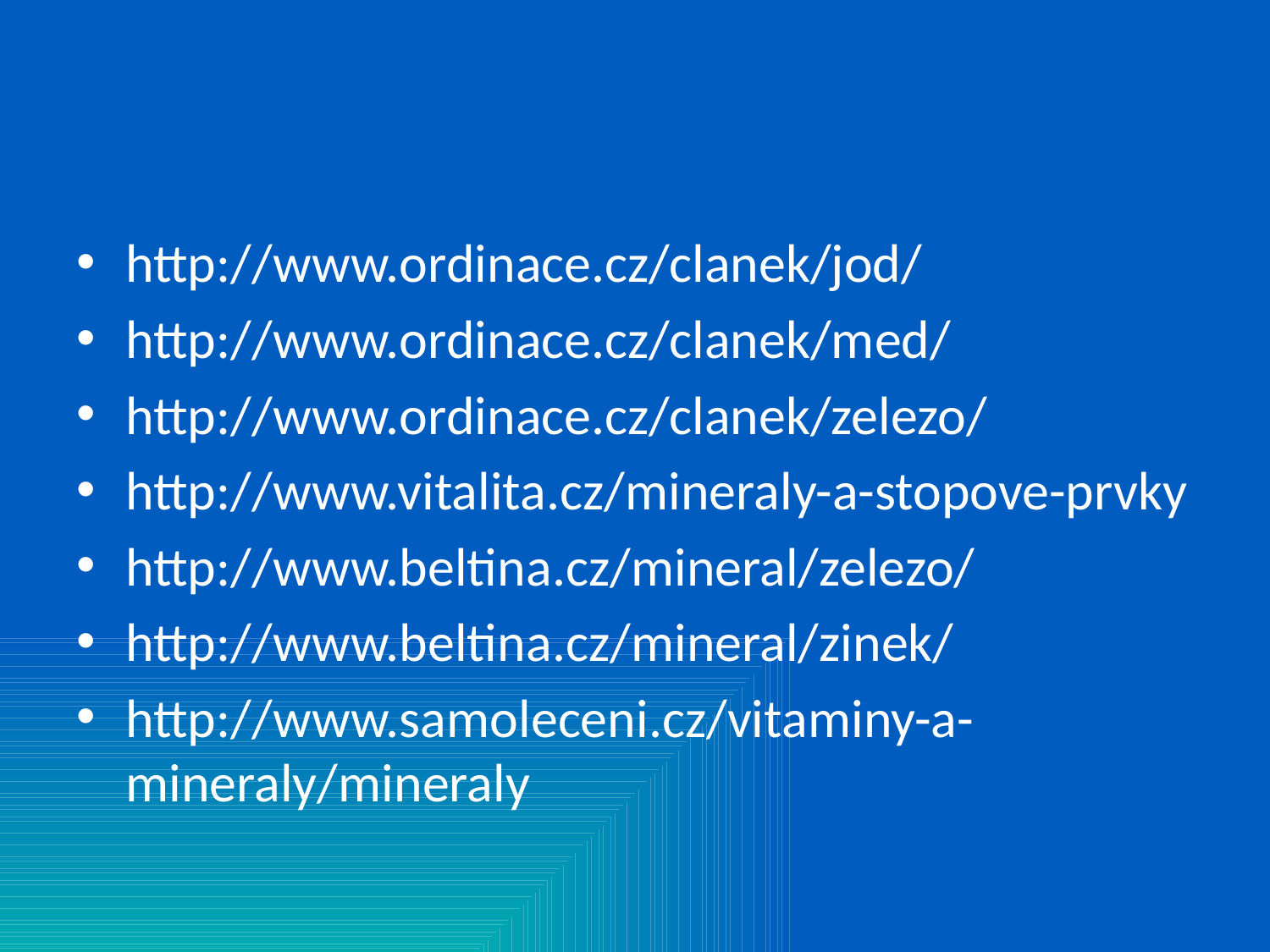

#
http://www.ordinace.cz/clanek/jod/
http://www.ordinace.cz/clanek/med/
http://www.ordinace.cz/clanek/zelezo/
http://www.vitalita.cz/mineraly-a-stopove-prvky
http://www.beltina.cz/mineral/zelezo/
http://www.beltina.cz/mineral/zinek/
http://www.samoleceni.cz/vitaminy-a-mineraly/mineraly